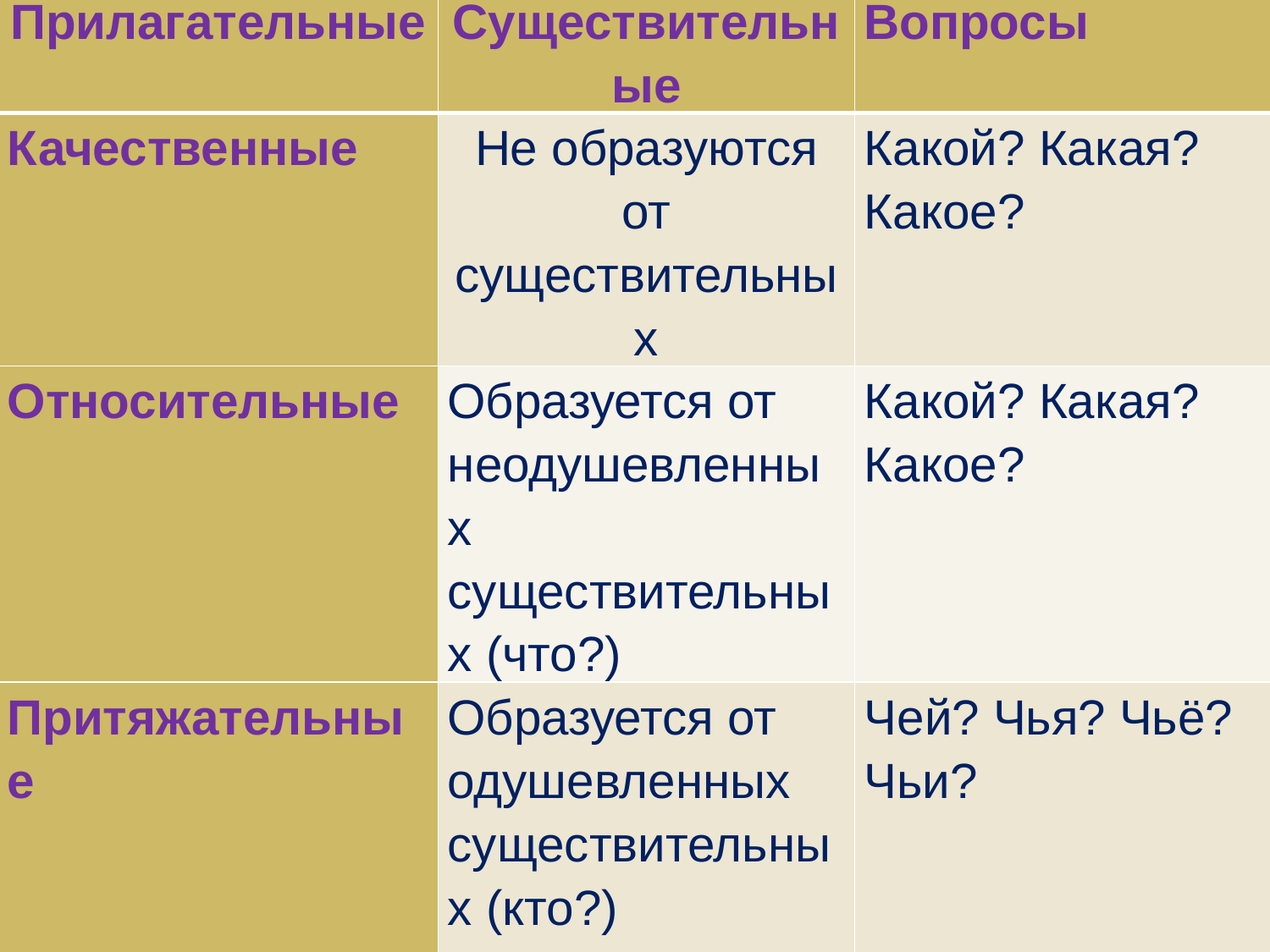

| Прилагательные | Существительные | Вопросы |
| --- | --- | --- |
| Качественные | Не образуются от существительных | Какой? Какая? Какое? |
| Относительные | Образуется от неодушевленных существительных (что?) | Какой? Какая? Какое? |
| Притяжательные | Образуется от одушевленных существительных (кто?) | Чей? Чья? Чьё? Чьи? |